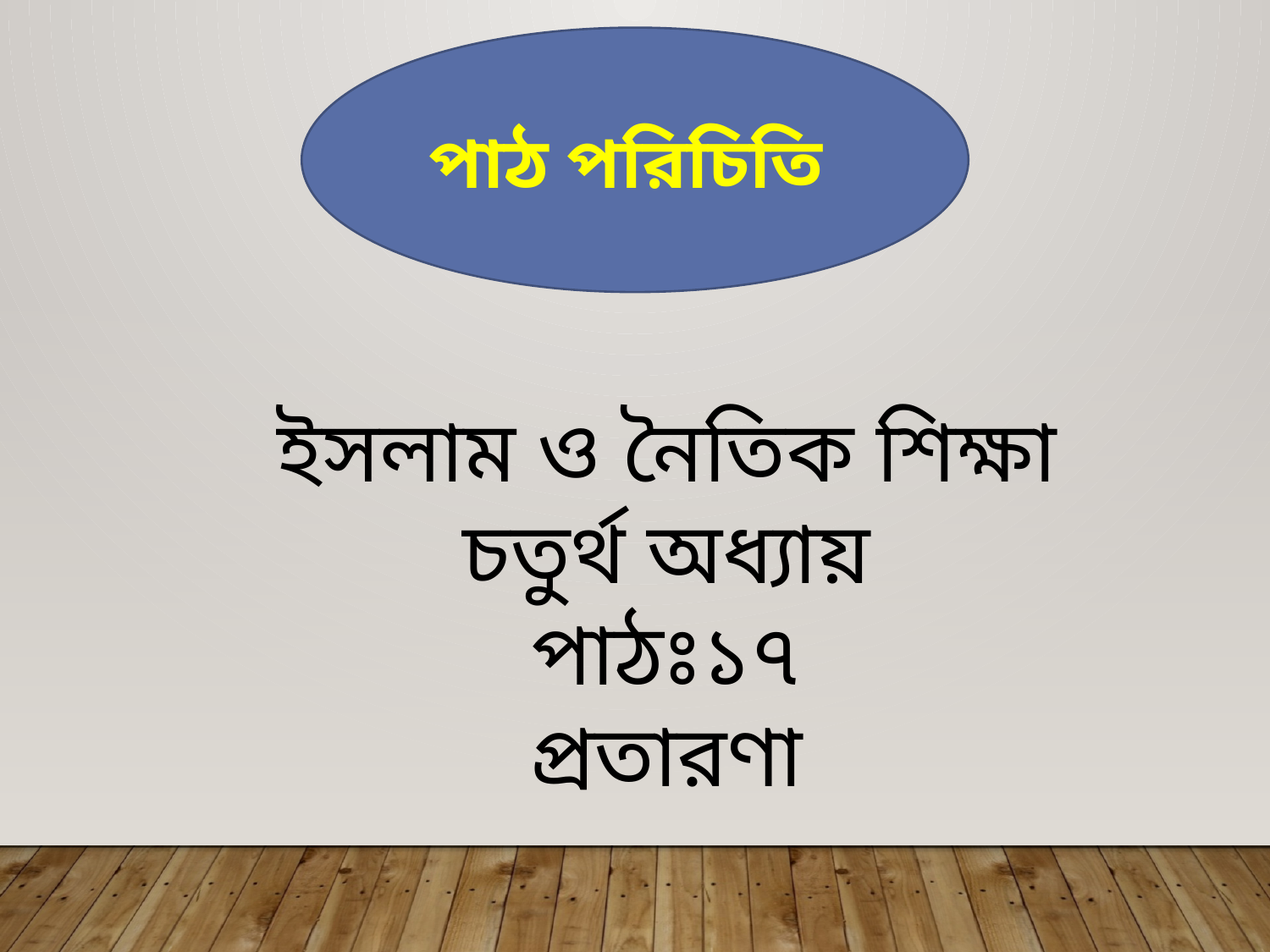

পাঠ পরিচিতি

ইসলাম ও নৈতিক শিক্ষা
চতুর্থ অধ্যায়
পাঠঃ১৭
প্রতারণা